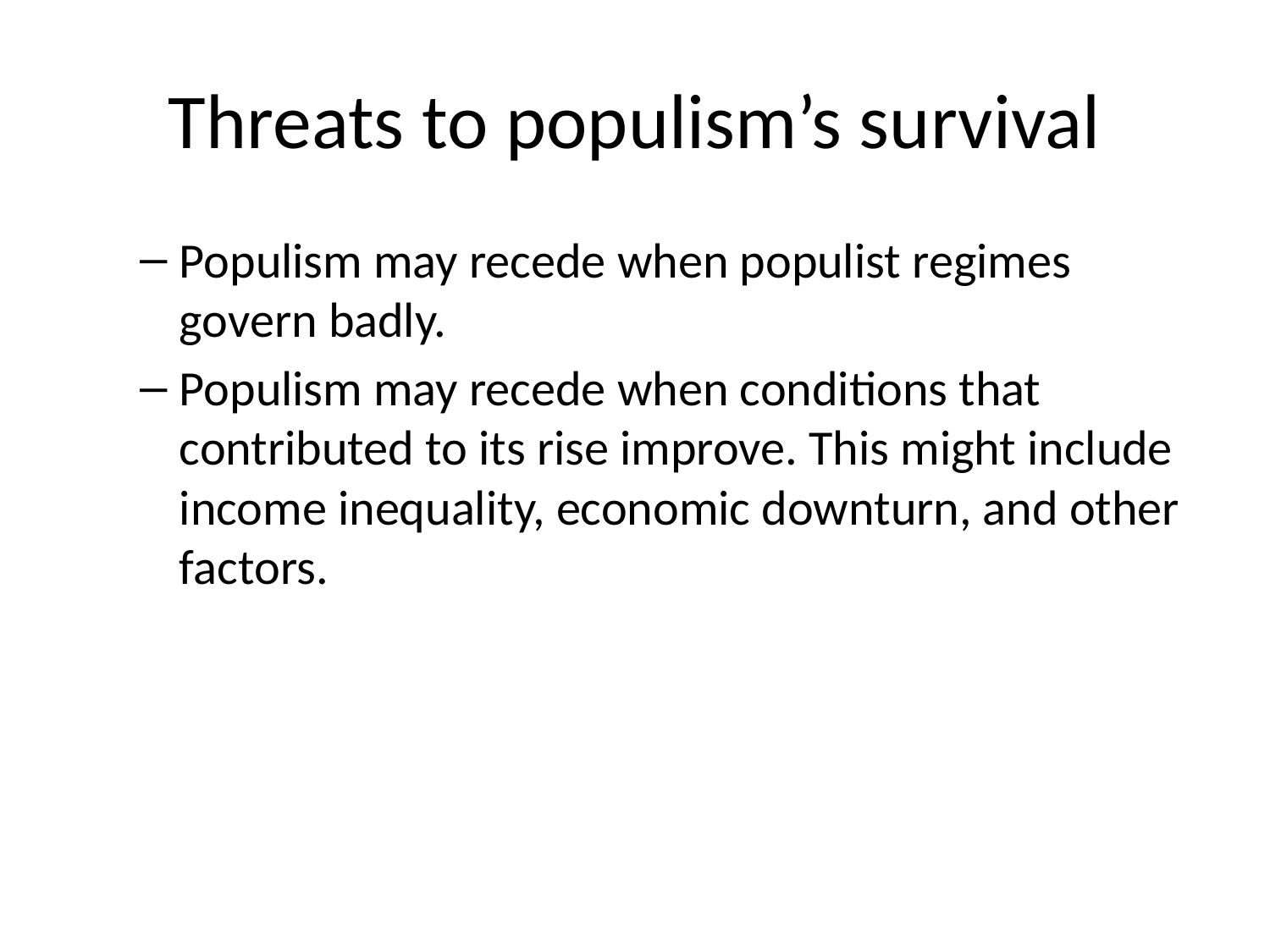

# Threats to populism’s survival
Populism may recede when populist regimes govern badly.
Populism may recede when conditions that contributed to its rise improve. This might include income inequality, economic downturn, and other factors.